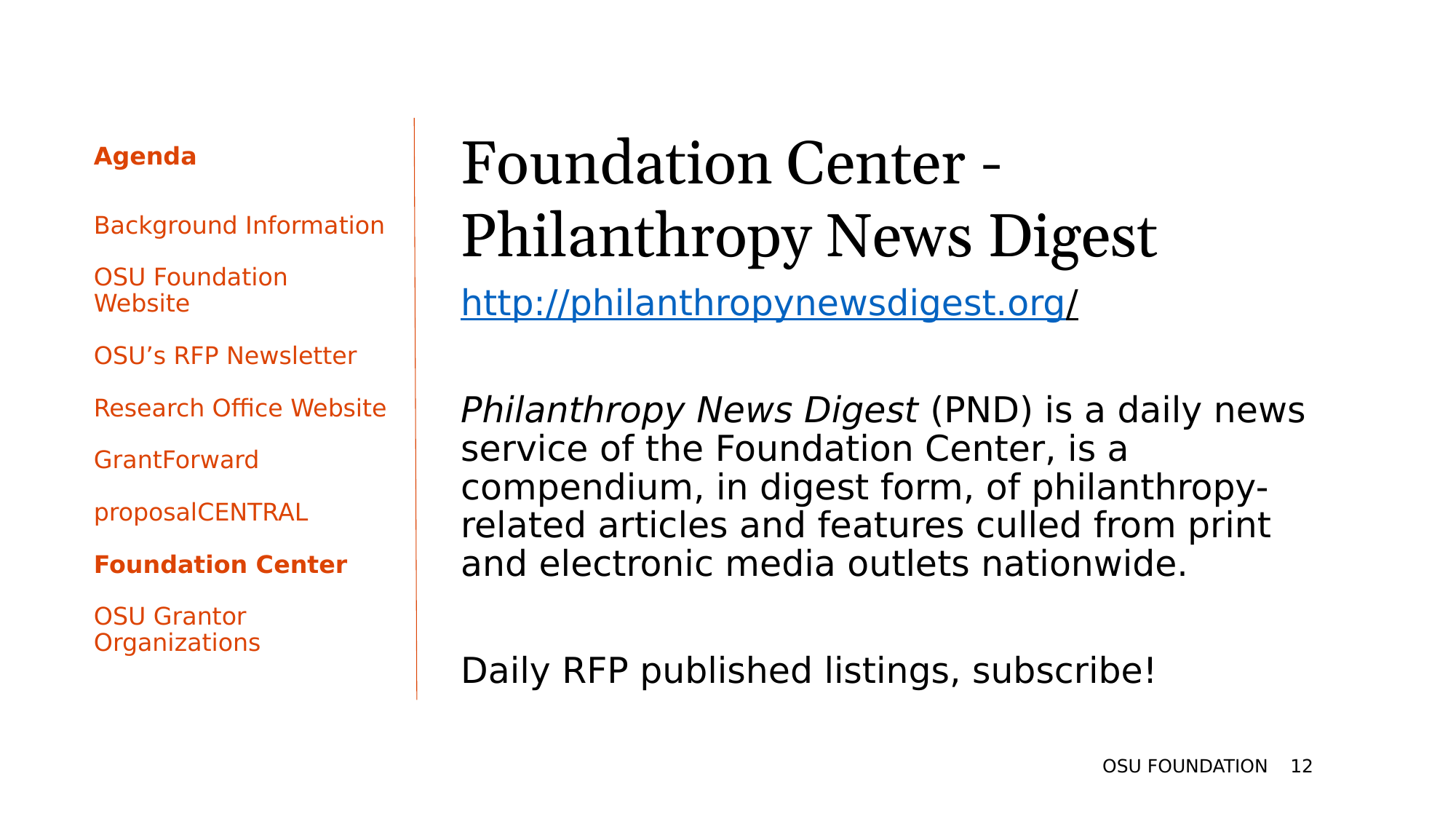

Foundation Center - Philanthropy News Digest
# Agenda
Background Information

OSU Foundation Website

OSU’s RFP Newsletter

Research Office Website

GrantForward

proposalCENTRAL

Foundation Center

OSU Grantor Organizations
http://philanthropynewsdigest.org/

Philanthropy News Digest (PND) is a daily news service of the Foundation Center, is a compendium, in digest form, of philanthropy-related articles and features culled from print and electronic media outlets nationwide.

Daily RFP published listings, subscribe!
OSU FOUNDATION
12